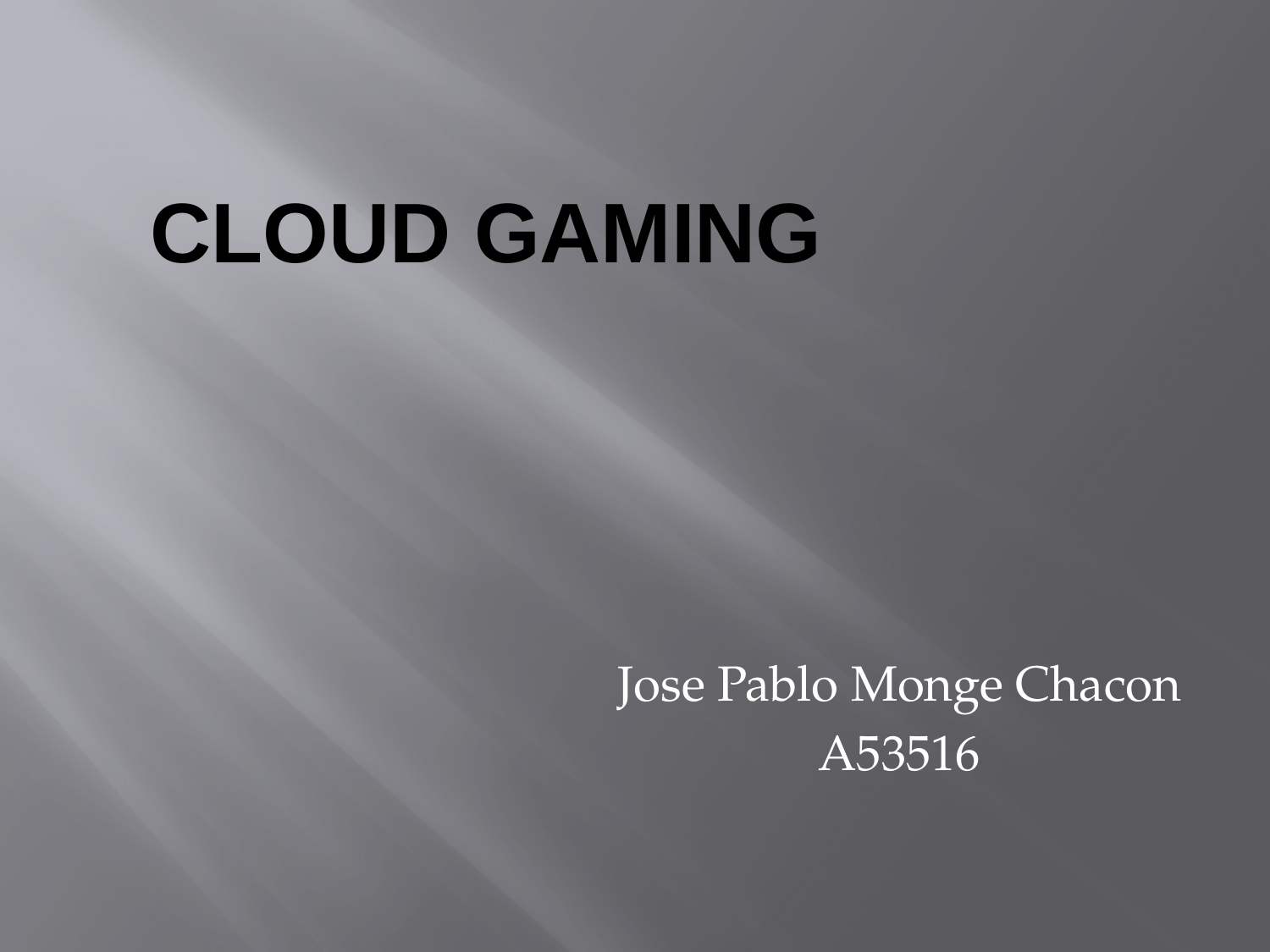

# Cloud Gaming
Jose Pablo Monge Chacon
A53516